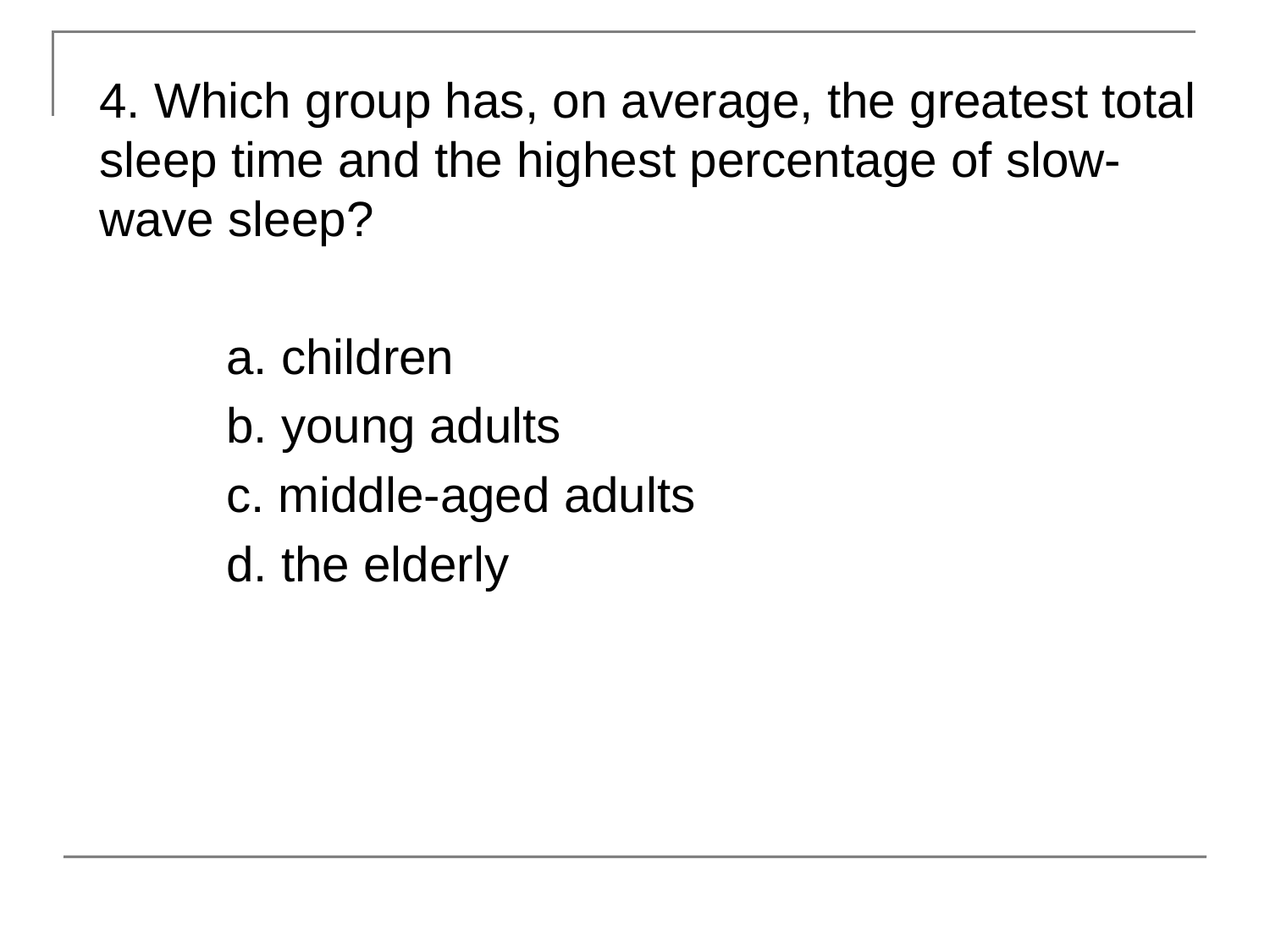

4. Which group has, on average, the greatest total sleep time and the highest percentage of slow-wave sleep?

	a. children
	b. young adults
	c. middle-aged adults
	d. the elderly